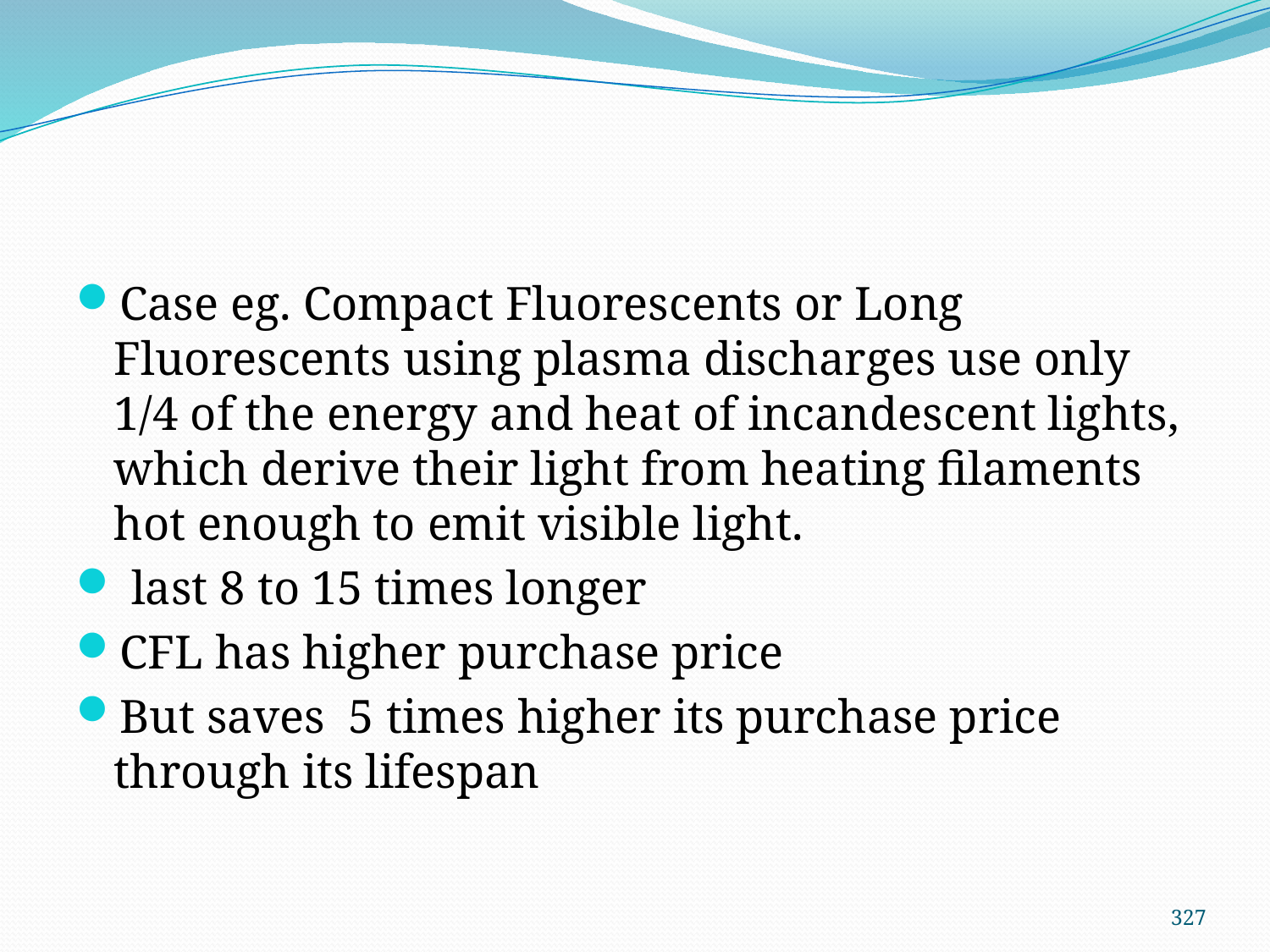

#
Case eg. Compact Fluorescents or Long Fluorescents using plasma discharges use only 1/4 of the energy and heat of incandescent lights, which derive their light from heating filaments hot enough to emit visible light.
 last 8 to 15 times longer
CFL has higher purchase price
But saves  5 times higher its purchase price through its lifespan

327